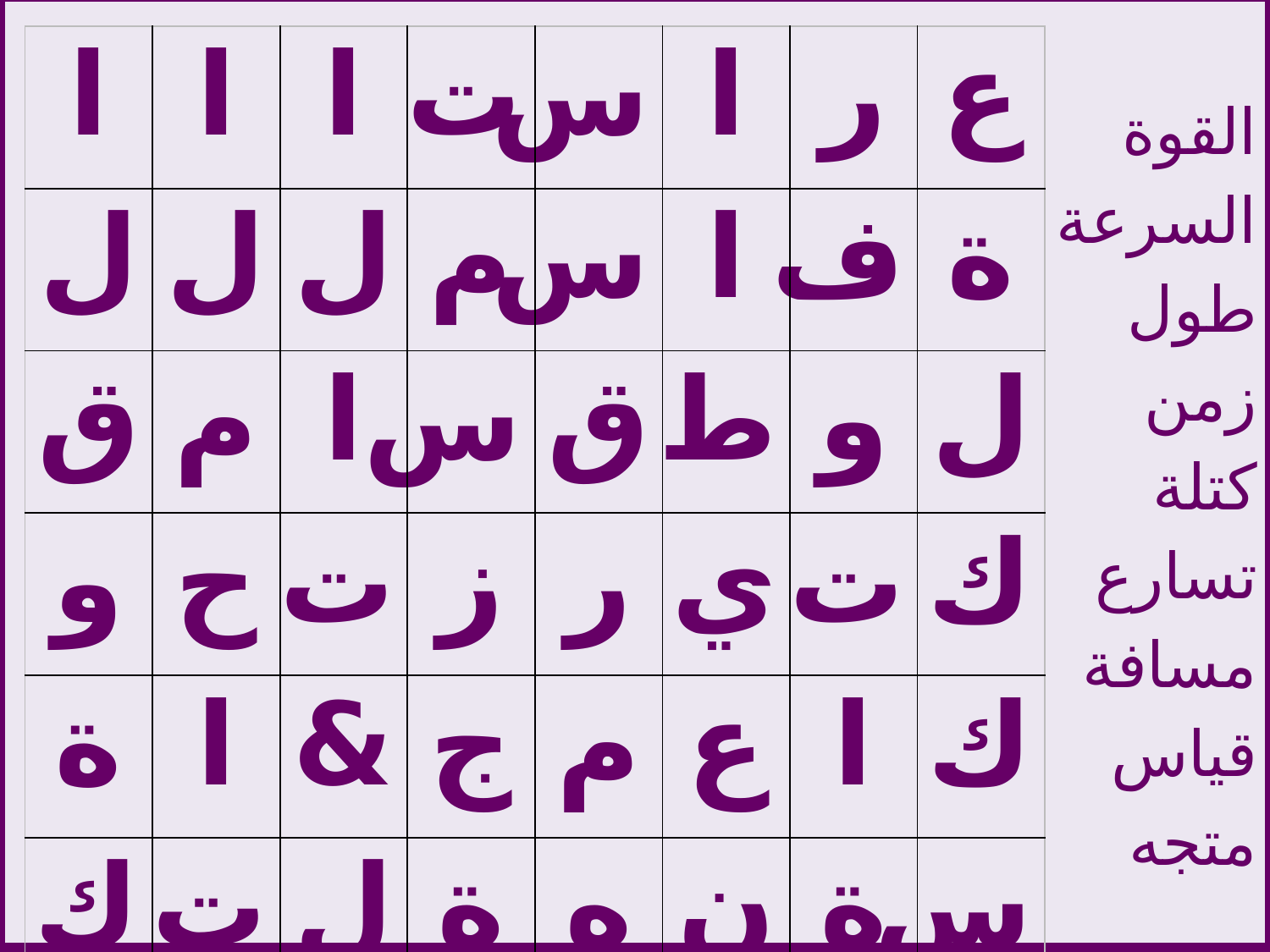

القوة
السرعة
طول
زمن
كتلة
تسارع
مسافة
قياس
متجه
| ا | ا | ا | ت | س | ا | ر | ع |
| --- | --- | --- | --- | --- | --- | --- | --- |
| ل | ل | ل | م | س | ا | ف | ة |
| ق | م | ا | س | ق | ط | و | ل |
| و | ح | ت | ز | ر | ي | ت | ك |
| ة | ا | & | ج | م | ع | ا | ك |
| ك | ت | ل | ة | ه | ن | ة | س |